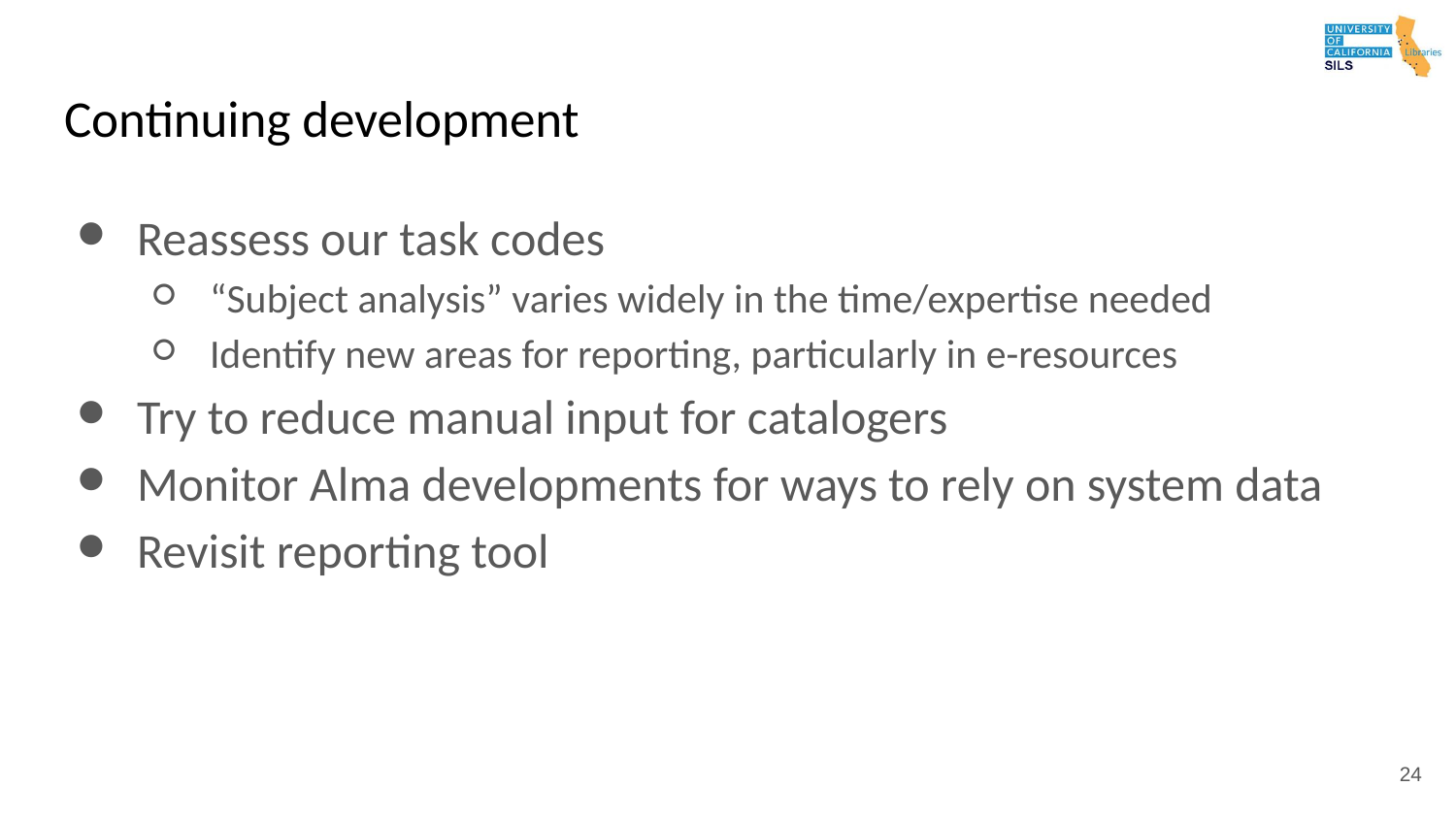

# Continuing development
Reassess our task codes
“Subject analysis” varies widely in the time/expertise needed
Identify new areas for reporting, particularly in e-resources
Try to reduce manual input for catalogers
Monitor Alma developments for ways to rely on system data
Revisit reporting tool

24